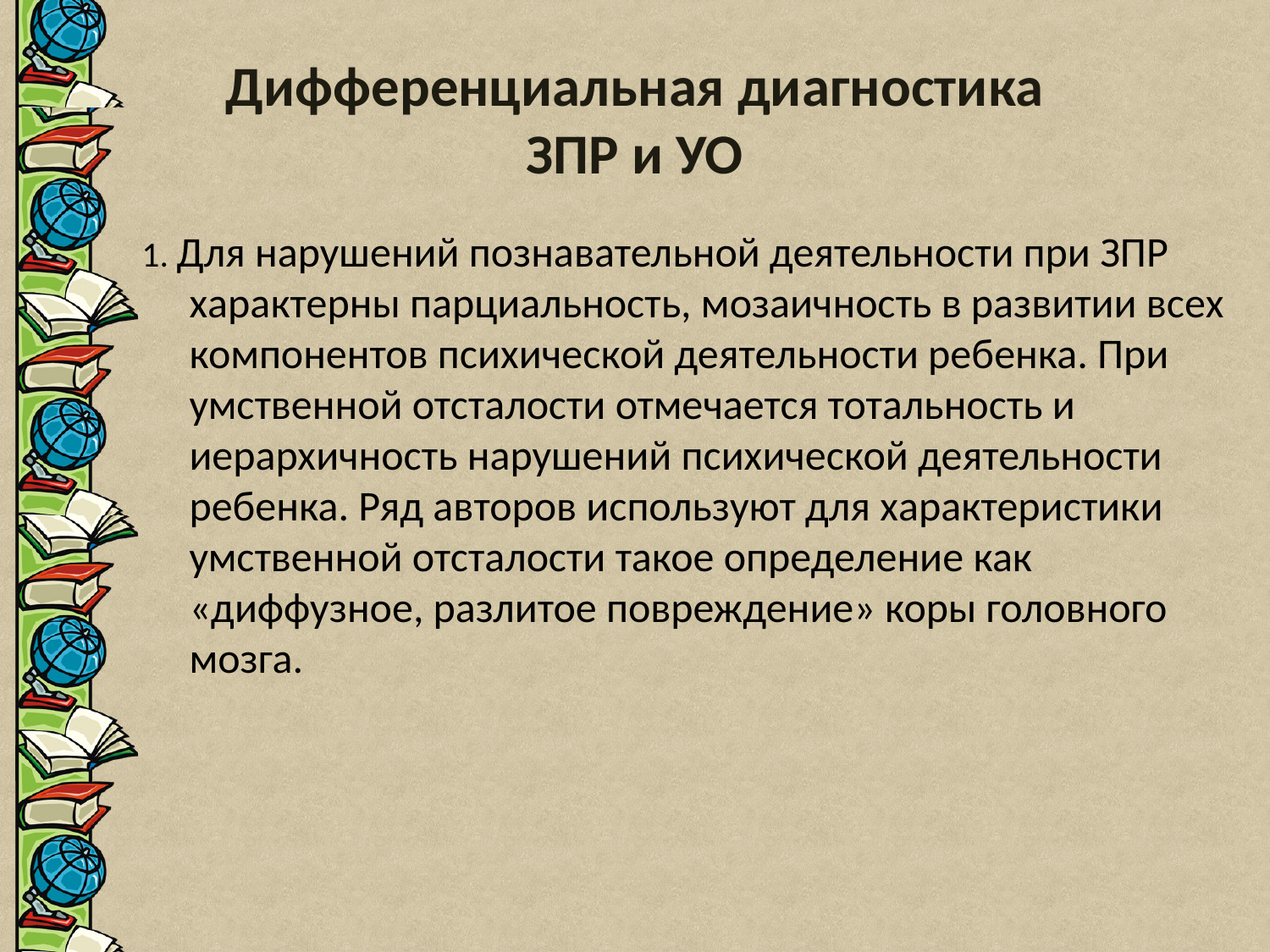

# Дифференциальная диагностика ЗПР и УО
1. Для нарушений познавательной деятельности при ЗПР характерны парциальность, мозаичность в развитии всех компонентов психической деятельности ребенка. При умственной отсталости отмечается тотальность и иерархичность нарушений психической деятельности ребенка. Ряд авторов используют для характеристики умственной отсталости такое определение как «диффузное, разлитое повреждение» коры головного мозга.